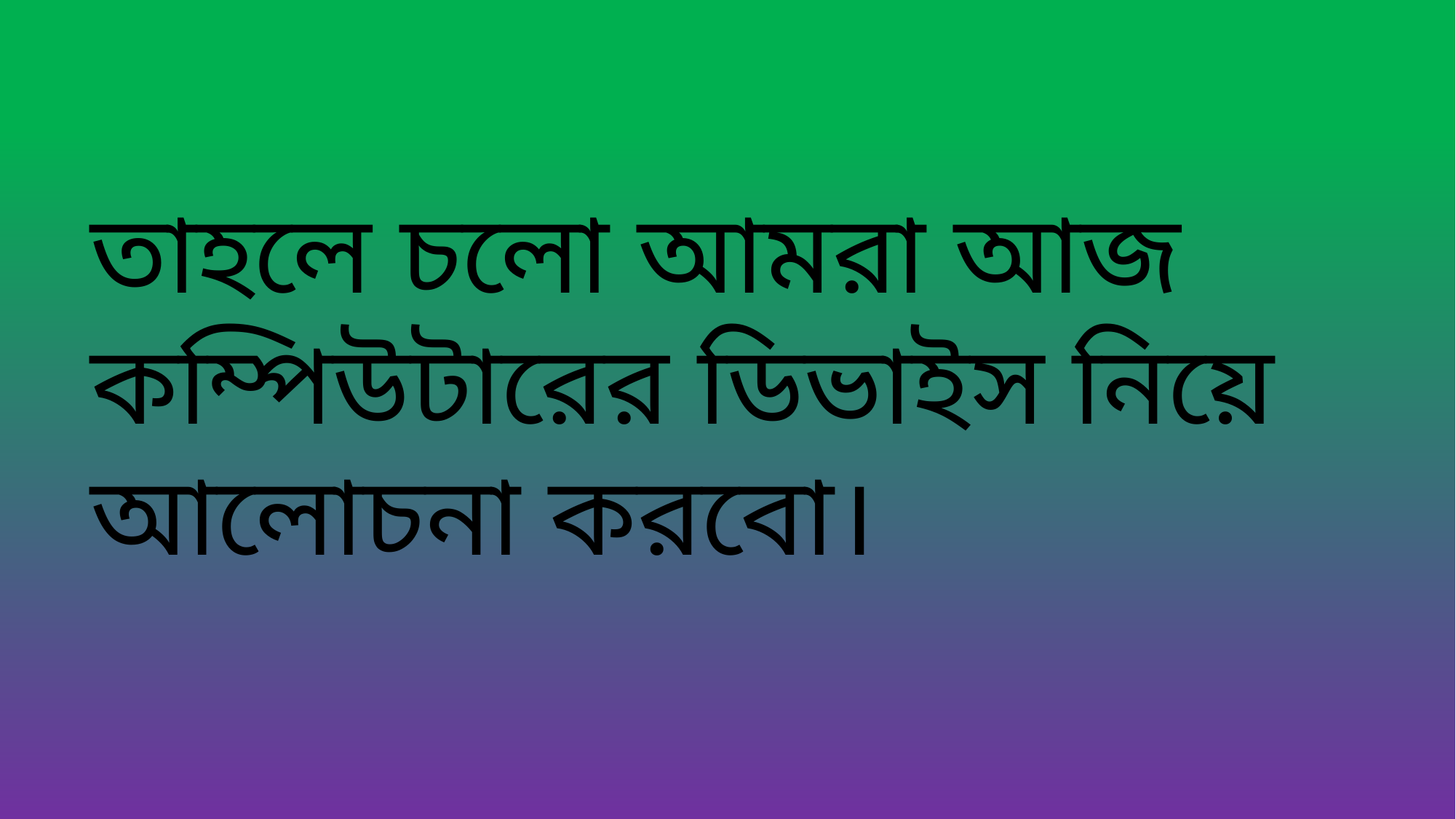

তাহলে চলো আমরা আজ কম্পিউটারের ডিভাইস নিয়ে আলোচনা করবো।